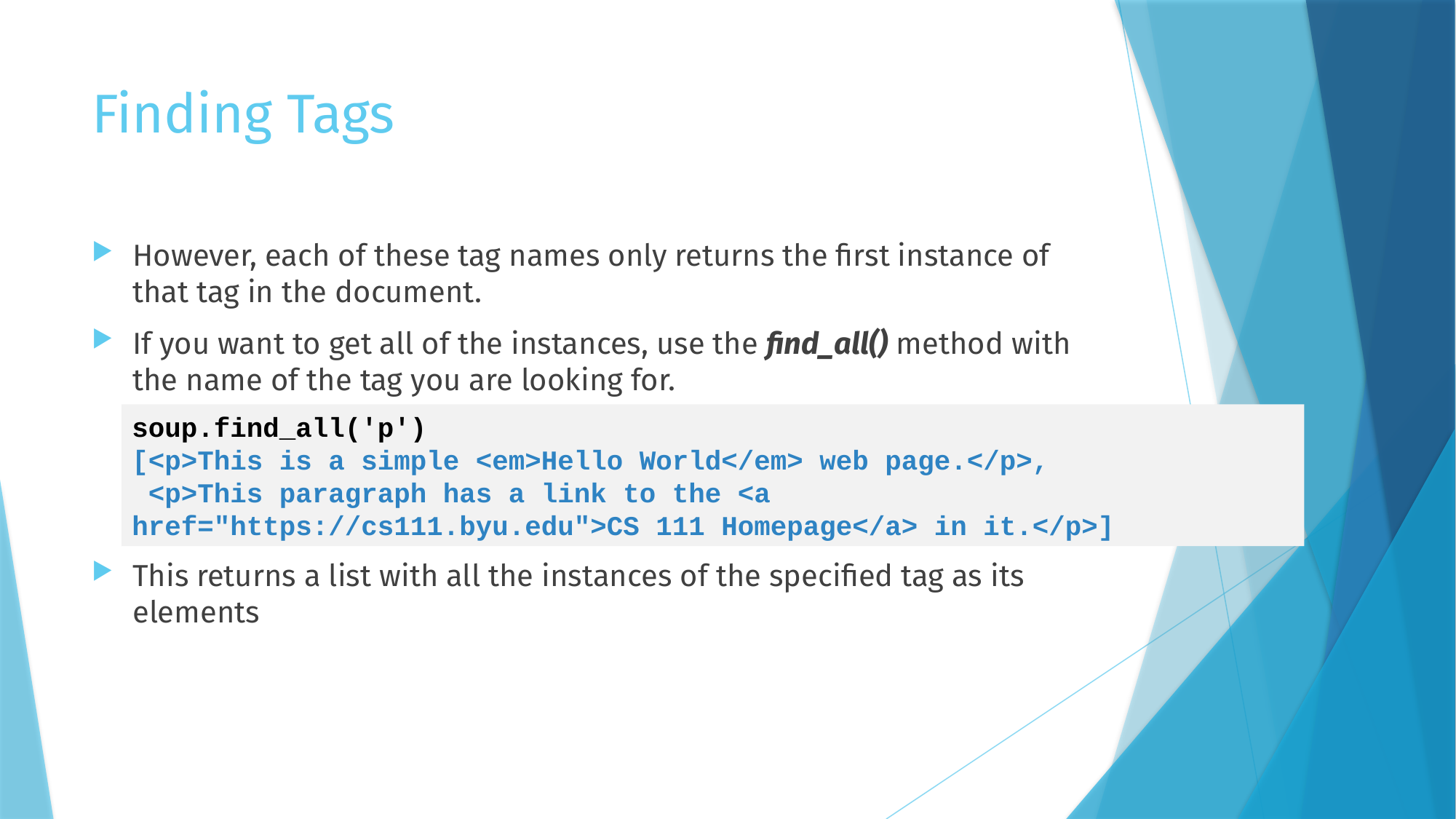

# Finding Tags
However, each of these tag names only returns the first instance of that tag in the document.
If you want to get all of the instances, use the find_all() method with the name of the tag you are looking for.

This returns a list with all the instances of the specified tag as its elements

soup.find_all('p')
[<p>This is a simple <em>Hello World</em> web page.</p>,
 <p>This paragraph has a link to the <a href="https://cs111.byu.edu">CS 111 Homepage</a> in it.</p>]